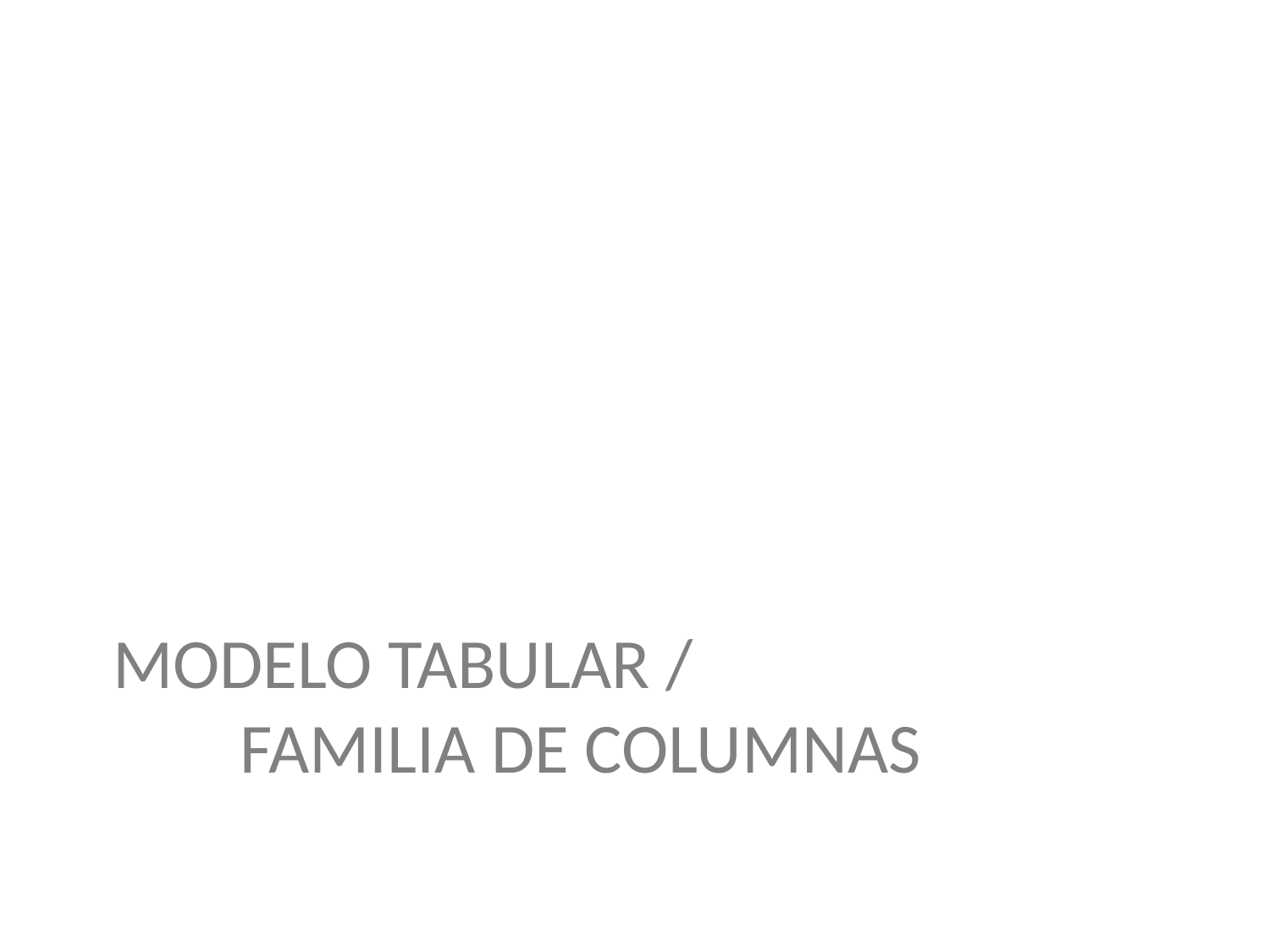

# Modelo Tabular / Familia de Columnas